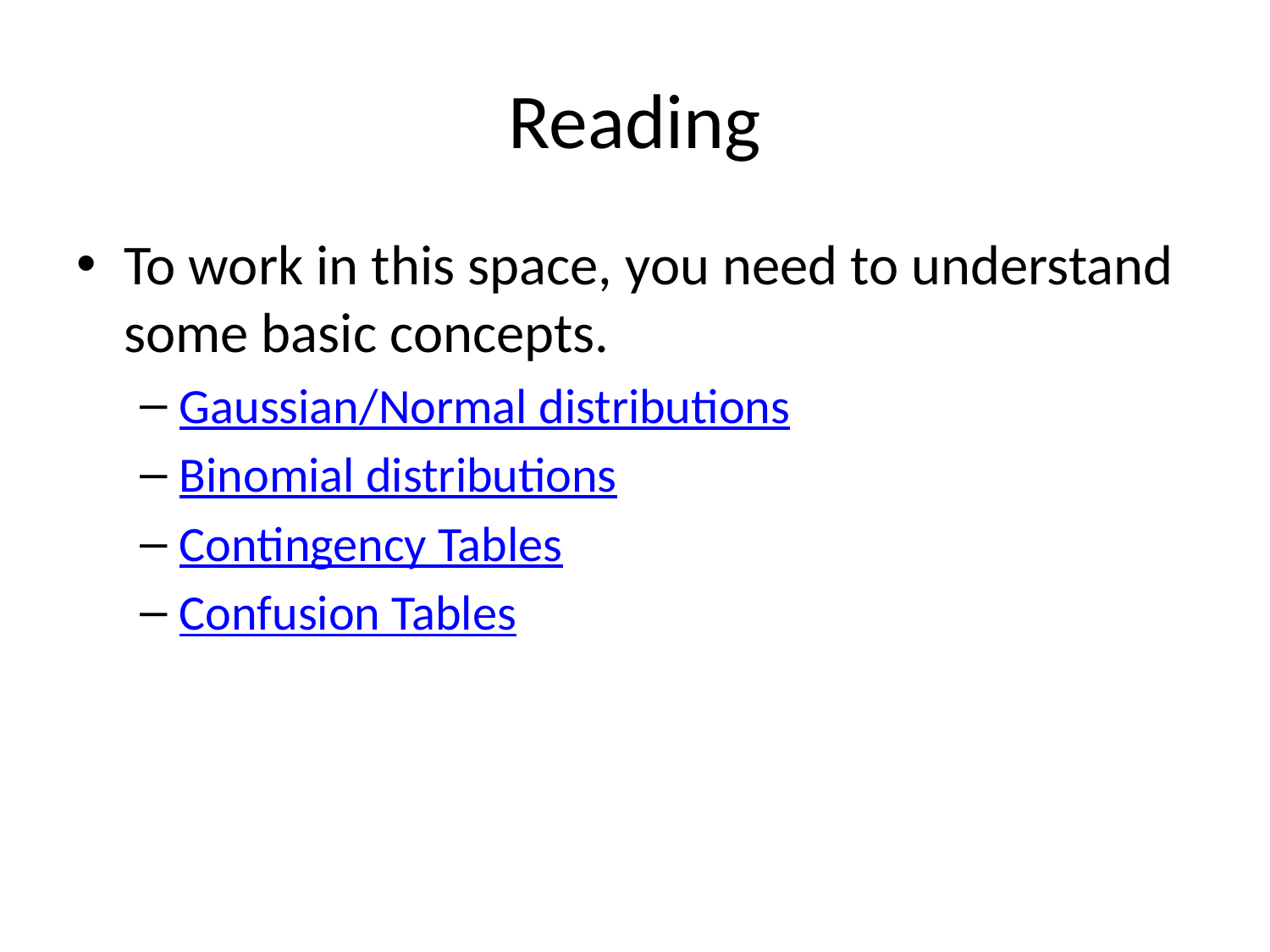

# Reading
To work in this space, you need to understand some basic concepts.
Gaussian/Normal distributions
Binomial distributions
Contingency Tables
Confusion Tables